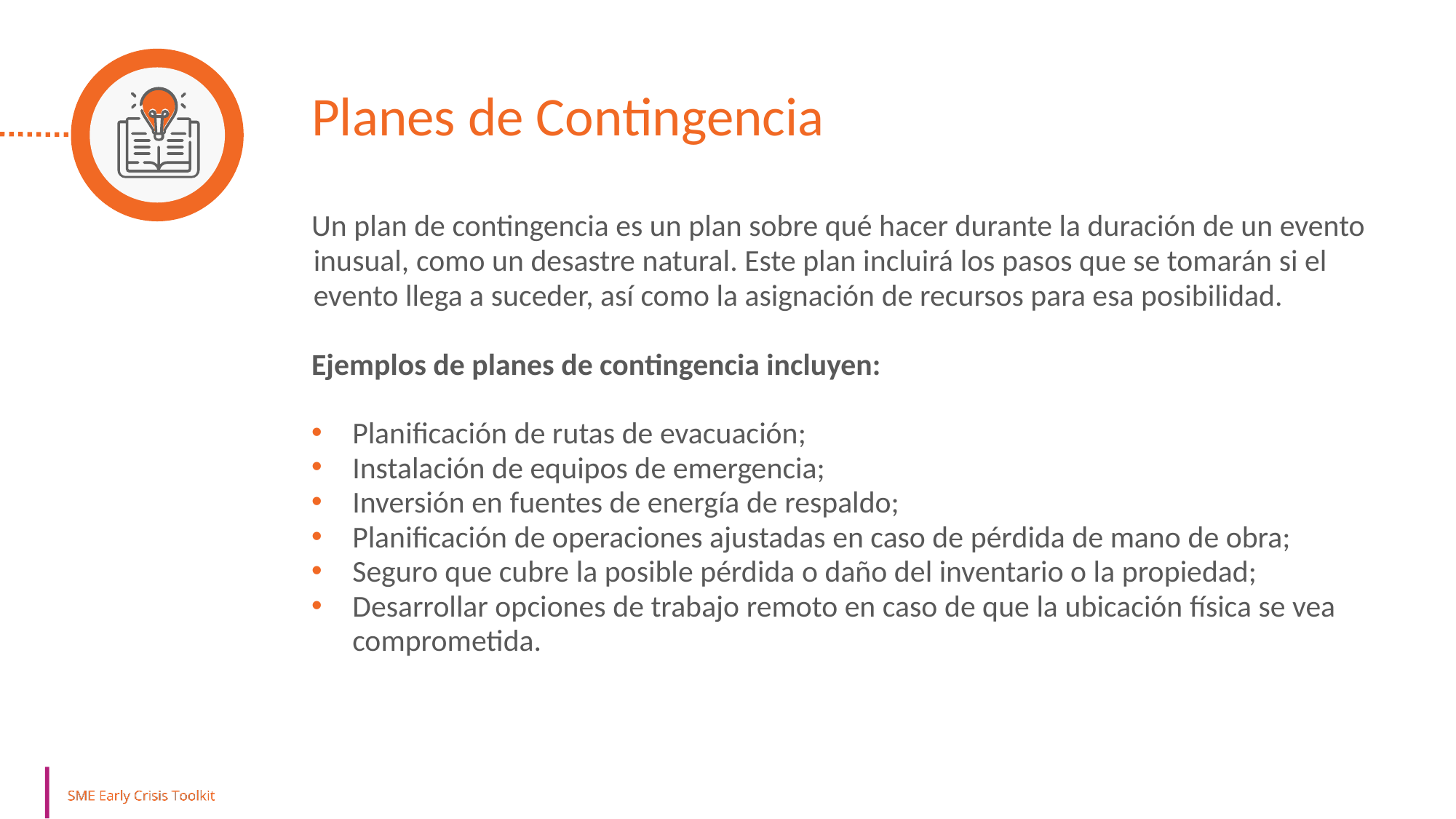

Planes de Contingencia
Un plan de contingencia es un plan sobre qué hacer durante la duración de un evento inusual, como un desastre natural. Este plan incluirá los pasos que se tomarán si el evento llega a suceder, así como la asignación de recursos para esa posibilidad.

Ejemplos de planes de contingencia incluyen:

Planificación de rutas de evacuación;
Instalación de equipos de emergencia;
Inversión en fuentes de energía de respaldo;
Planificación de operaciones ajustadas en caso de pérdida de mano de obra;
Seguro que cubre la posible pérdida o daño del inventario o la propiedad;
Desarrollar opciones de trabajo remoto en caso de que la ubicación física se vea comprometida.